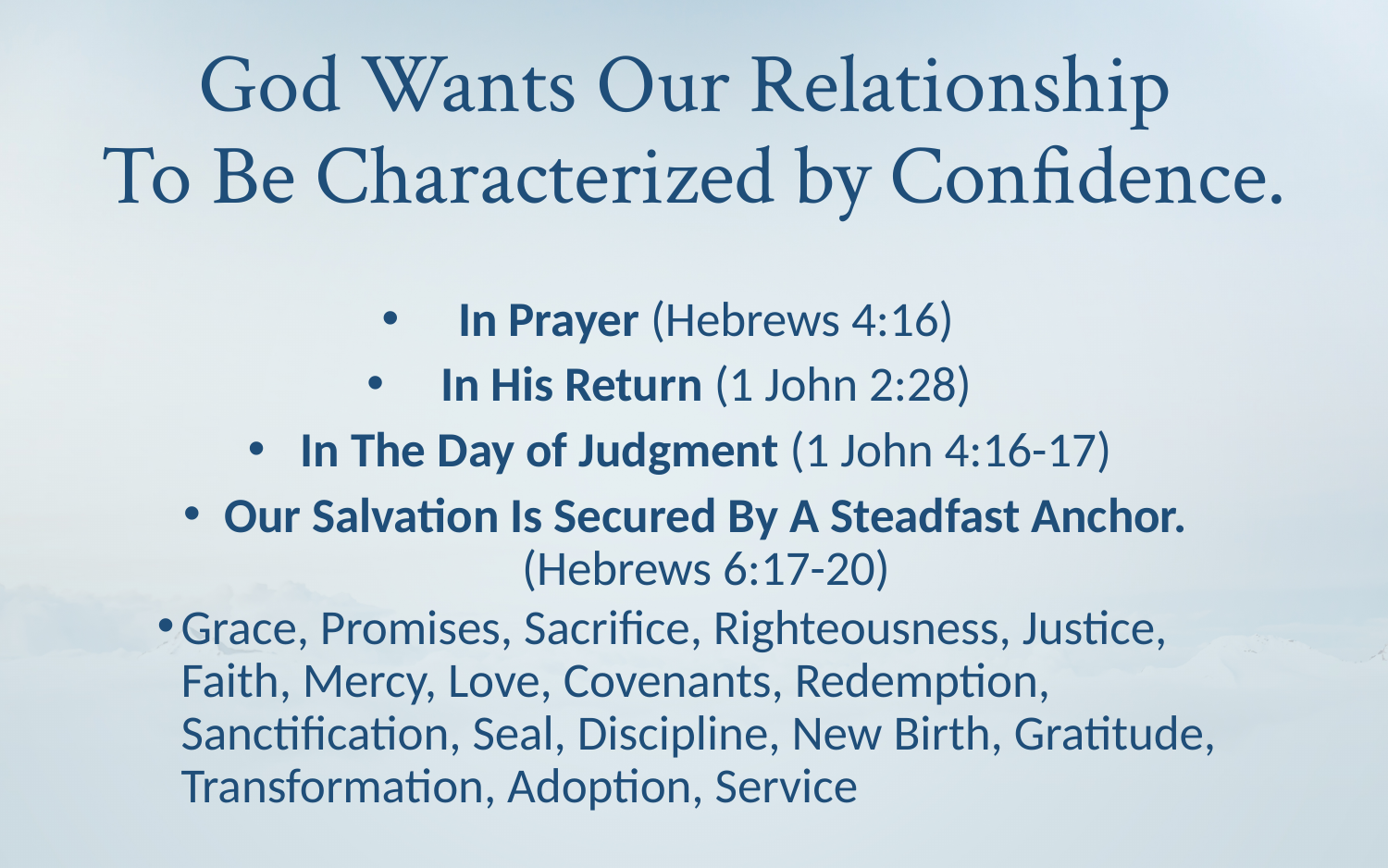

# God Wants Our Relationship To Be Characterized by Confidence.
In Prayer (Hebrews 4:16)
In His Return (1 John 2:28)
In The Day of Judgment (1 John 4:16-17)
Our Salvation Is Secured By A Steadfast Anchor. (Hebrews 6:17-20)
Grace, Promises, Sacrifice, Righteousness, Justice, Faith, Mercy, Love, Covenants, Redemption, Sanctification, Seal, Discipline, New Birth, Gratitude, Transformation, Adoption, Service